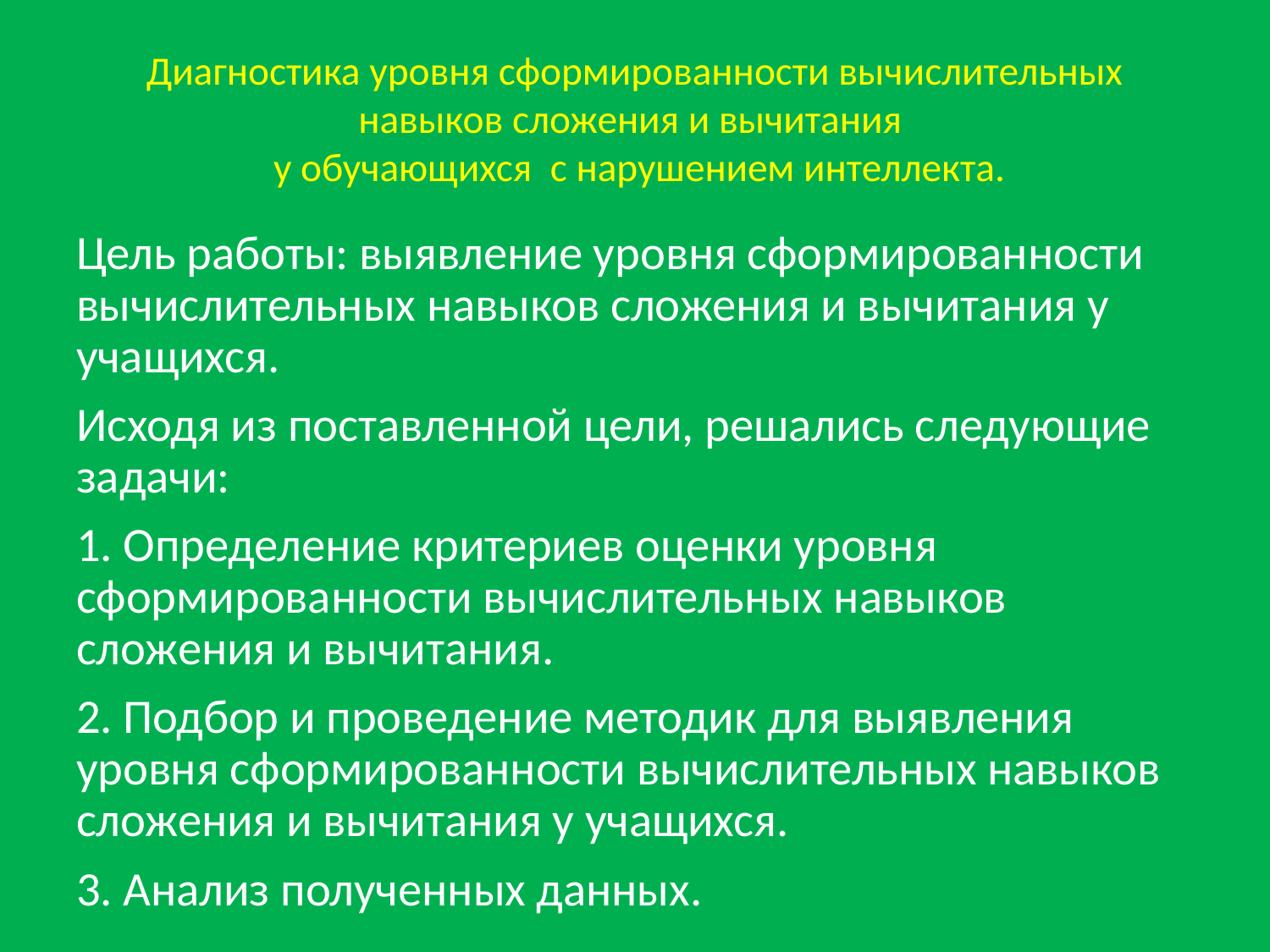

# Диагностика уровня сформированности вычислительных навыков сложения и вычитания у обучающихся  с нарушением интеллекта.
Цель работы: выявление уровня сформированности вычислительных навыков сложения и вычитания у учащихся.
Исходя из поставленной цели, решались следующие задачи:
1. Определение критериев оценки уровня сформированности вычислительных навыков сложения и вычитания.
2. Подбор и проведение методик для выявления уровня сформированности вычислительных навыков сложения и вычитания у учащихся.
3. Анализ полученных данных.